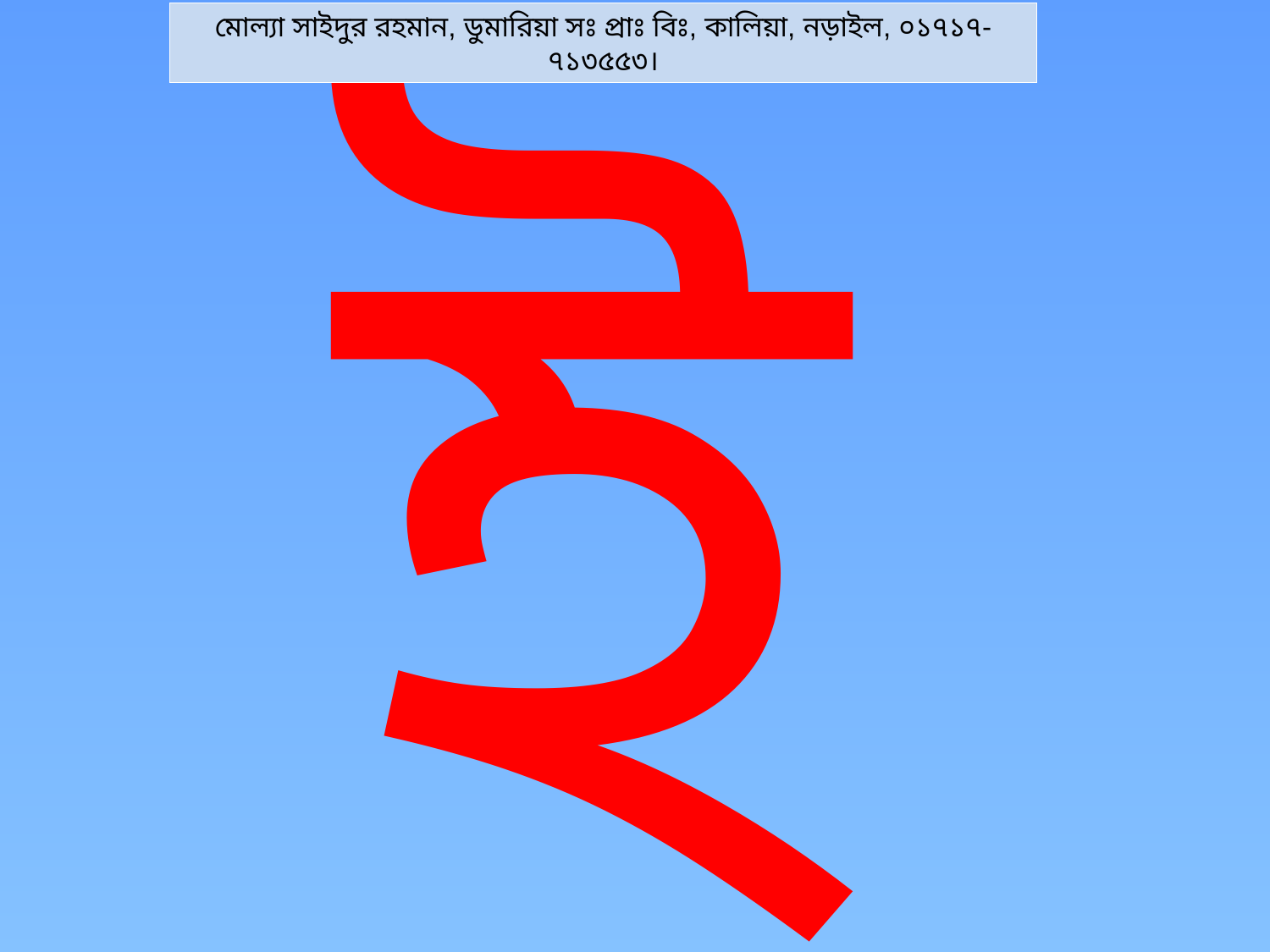

ই
মোল্যা সাইদুর রহমান, ডুমারিয়া সঃ প্রাঃ বিঃ, কালিয়া, নড়াইল, ০১৭১৭-৭১৩৫৫৩।